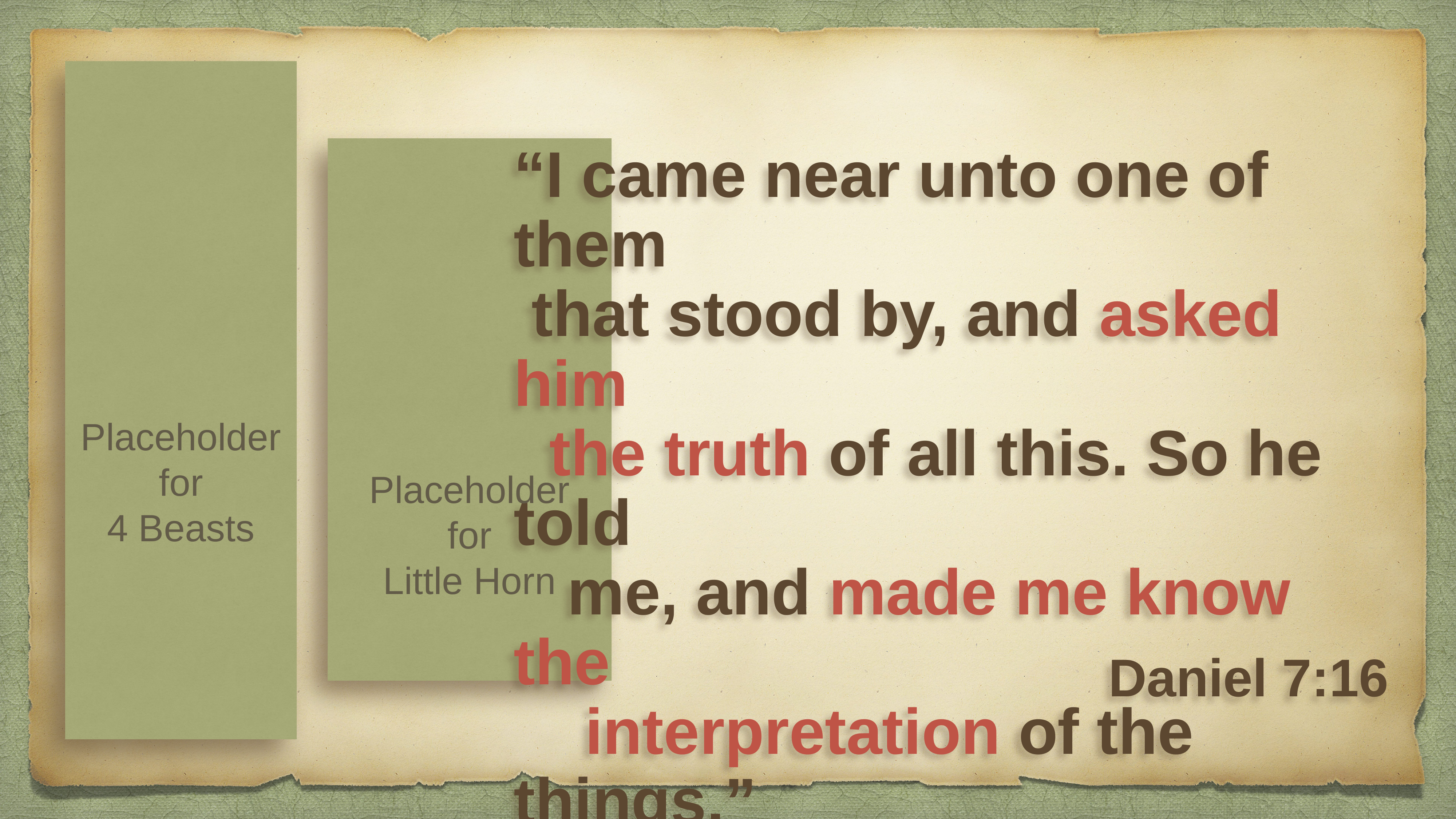

“I came near unto one of them
 that stood by, and asked him
  the truth of all this. So he told
   me, and made me know the
    interpretation of the things.”
Placeholder
for
4 Beasts
Placeholder
for
Little Horn
Daniel 7:16